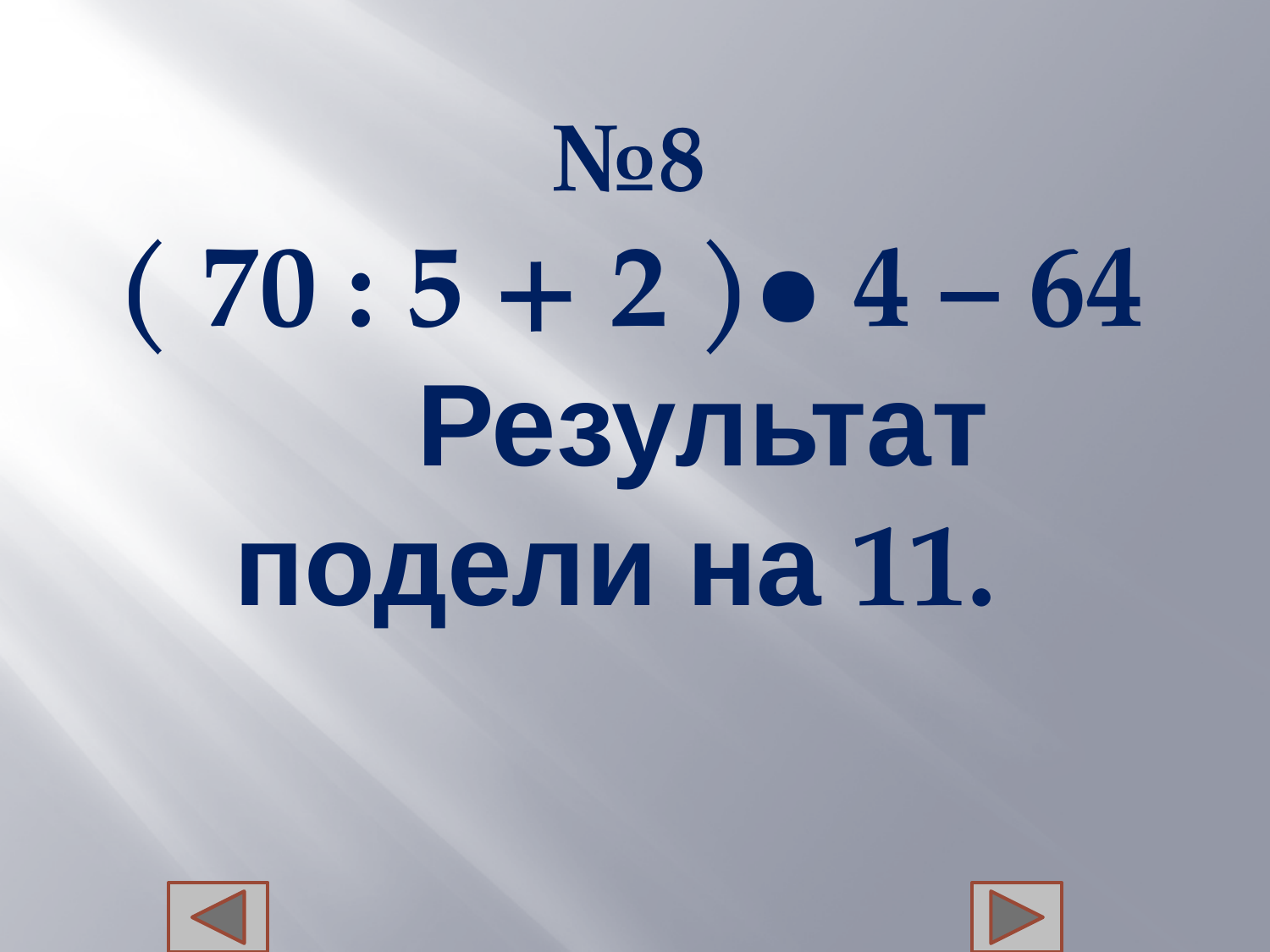

№8
( 70 : 5 + 2 )∙ 4 – 64      Результат подели на 11.